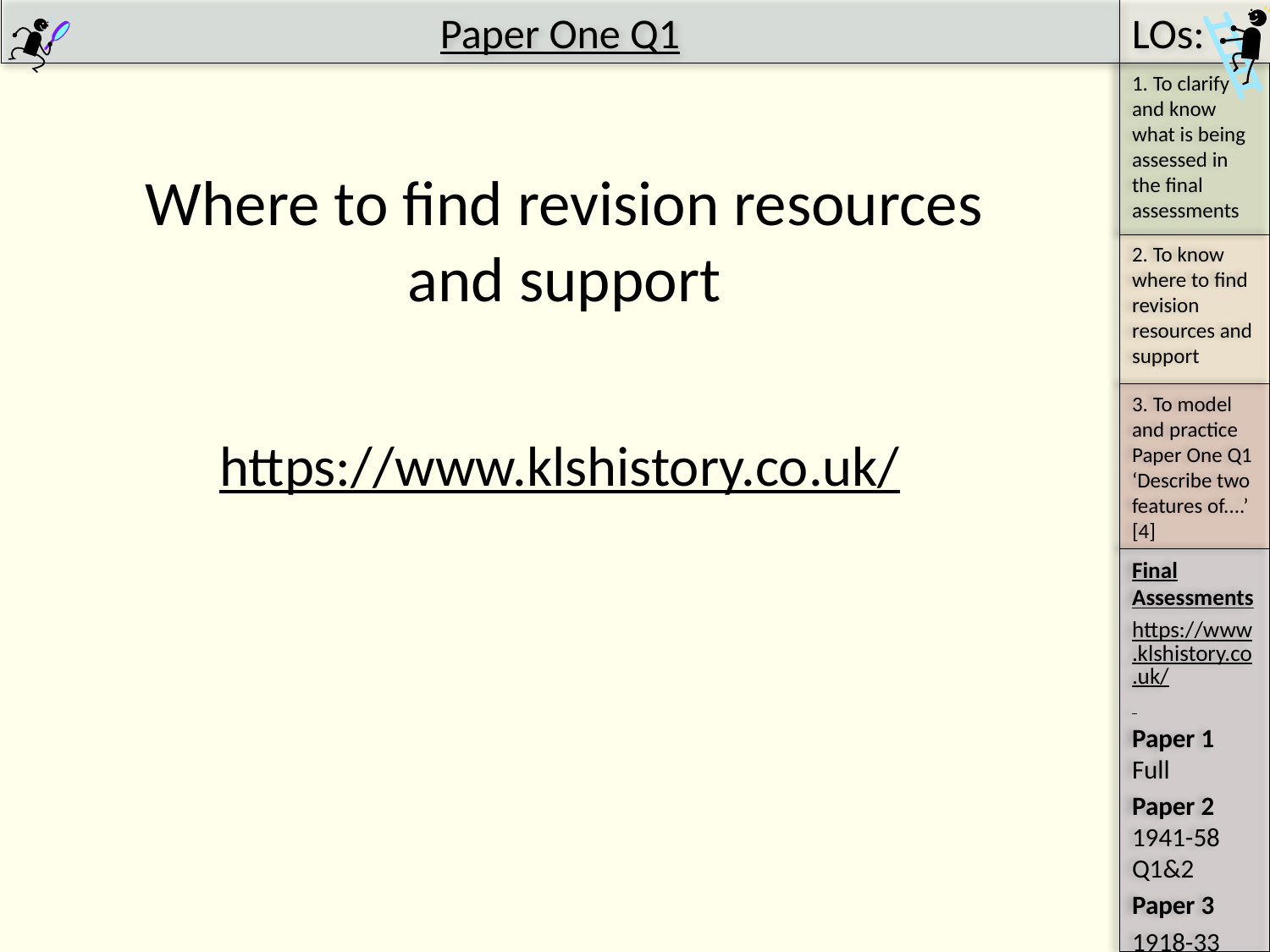

# Where to find revision resources and support
https://www.klshistory.co.uk/